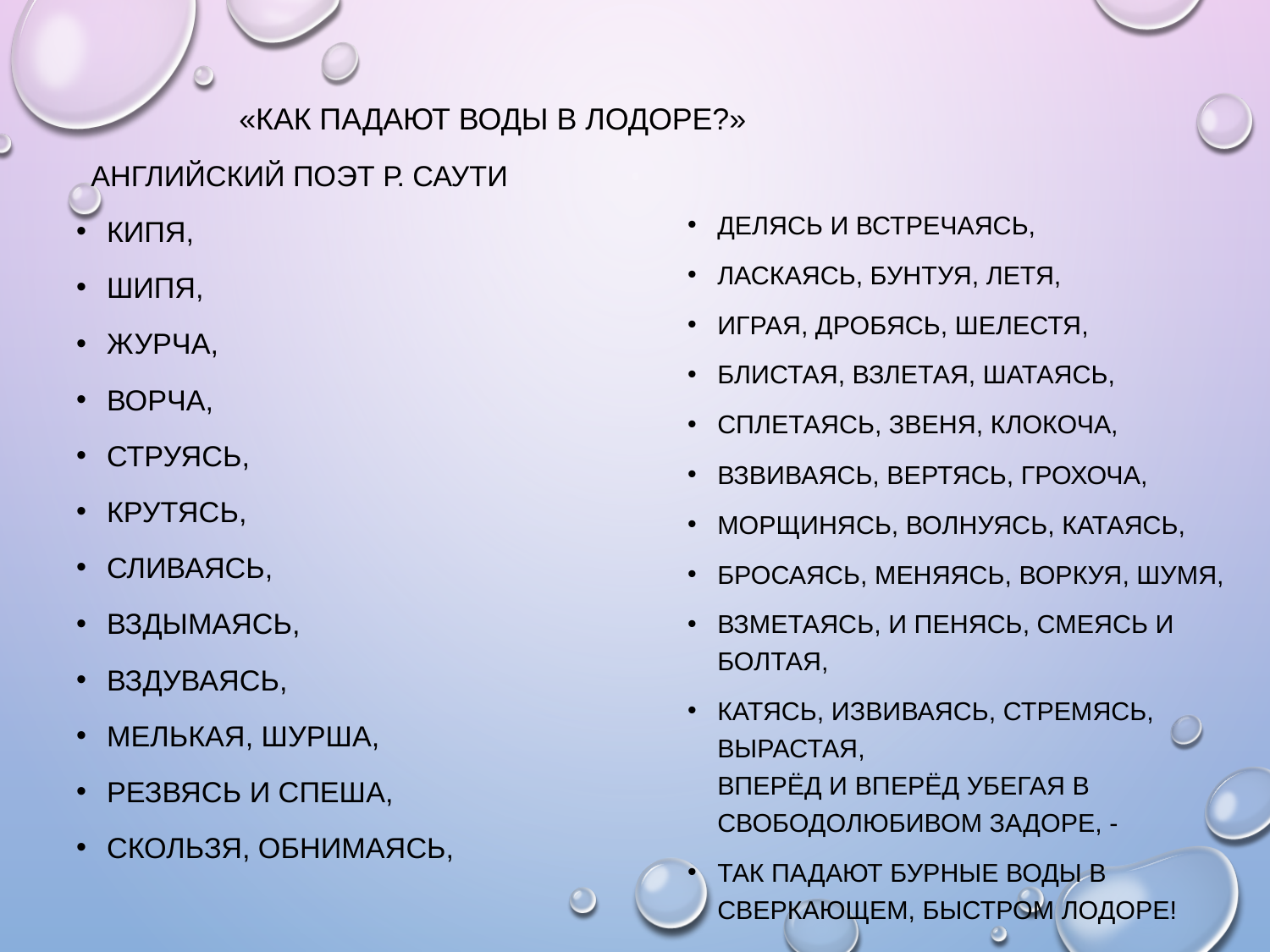

«КАК ПАДАЮТ ВОДЫ В ЛОДОРЕ?»
	Английский поэт Р. Саути
Кипя,
Шипя,
Журча,
Ворча,
Струясь,
Крутясь,
Сливаясь,
Вздымаясь,
Вздуваясь,
Мелькая, шурша,
Резвясь и спеша,
Скользя, обнимаясь,

Делясь и встречаясь,
Ласкаясь, бунтуя, летя,
Играя, дробясь, шелестя,
Блистая, взлетая, шатаясь,
Сплетаясь, звеня, клокоча,
Взвиваясь, вертясь, грохоча,
Морщинясь, волнуясь, катаясь,
Бросаясь, меняясь, воркуя, шумя,
Взметаясь, и пенясь, смеясь и болтая,
Катясь, извиваясь, стремясь, вырастая,
Вперёд и вперёд убегая в свободолюбивом задоре, -
Так падают бурные воды в сверкающем, быстром Лодоре!